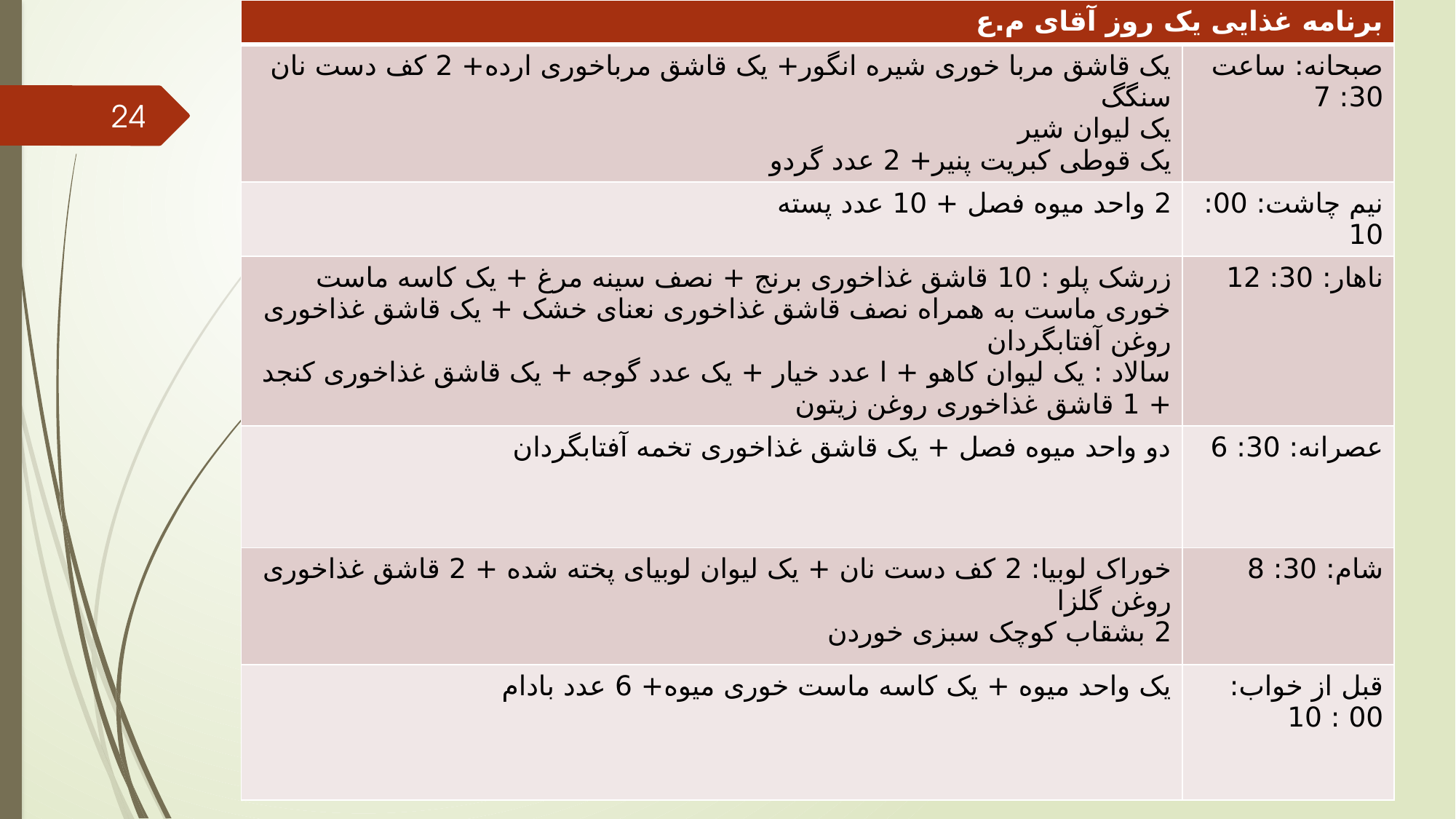

| برنامه غذایی یک روز آقای م.ع |  |
| --- | --- |
| یک قاشق مربا خوری شیره انگور+ یک قاشق مرباخوری ارده+ 2 کف دست نان سنگگ یک لیوان شیر یک قوطی کبریت پنیر+ 2 عدد گردو | صبحانه: ساعت 30: 7 |
| 2 واحد میوه فصل + 10 عدد پسته | نیم چاشت: 00: 10 |
| زرشک پلو : 10 قاشق غذاخوری برنج + نصف سینه مرغ + یک کاسه ماست خوری ماست به همراه نصف قاشق غذاخوری نعنای خشک + یک قاشق غذاخوری روغن آفتابگردان سالاد : یک لیوان کاهو + ا عدد خیار + یک عدد گوجه + یک قاشق غذاخوری کنجد + 1 قاشق غذاخوری روغن زیتون | ناهار: 30: 12 |
| دو واحد میوه فصل + یک قاشق غذاخوری تخمه آفتابگردان | عصرانه: 30: 6 |
| خوراک لوبیا: 2 کف دست نان + یک لیوان لوبیای پخته شده + 2 قاشق غذاخوری روغن گلزا 2 بشقاب کوچک سبزی خوردن | شام: 30: 8 |
| یک واحد میوه + یک کاسه ماست خوری میوه+ 6 عدد بادام | قبل از خواب: 00 : 10 |
24